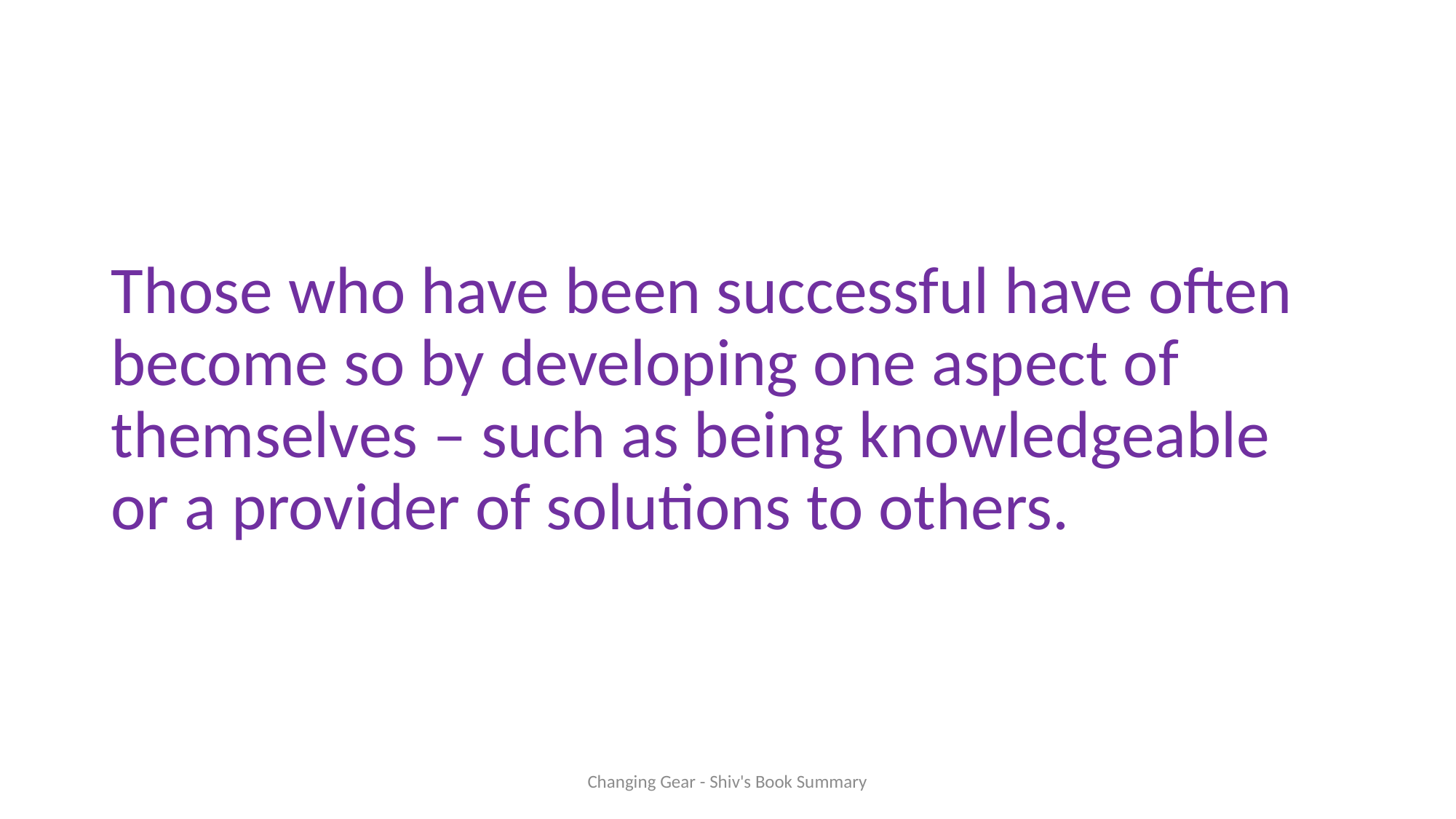

# Those who have been successful have often become so by developing one aspect of themselves – such as being knowledgeable or a provider of solutions to others.
Changing Gear - Shiv's Book Summary